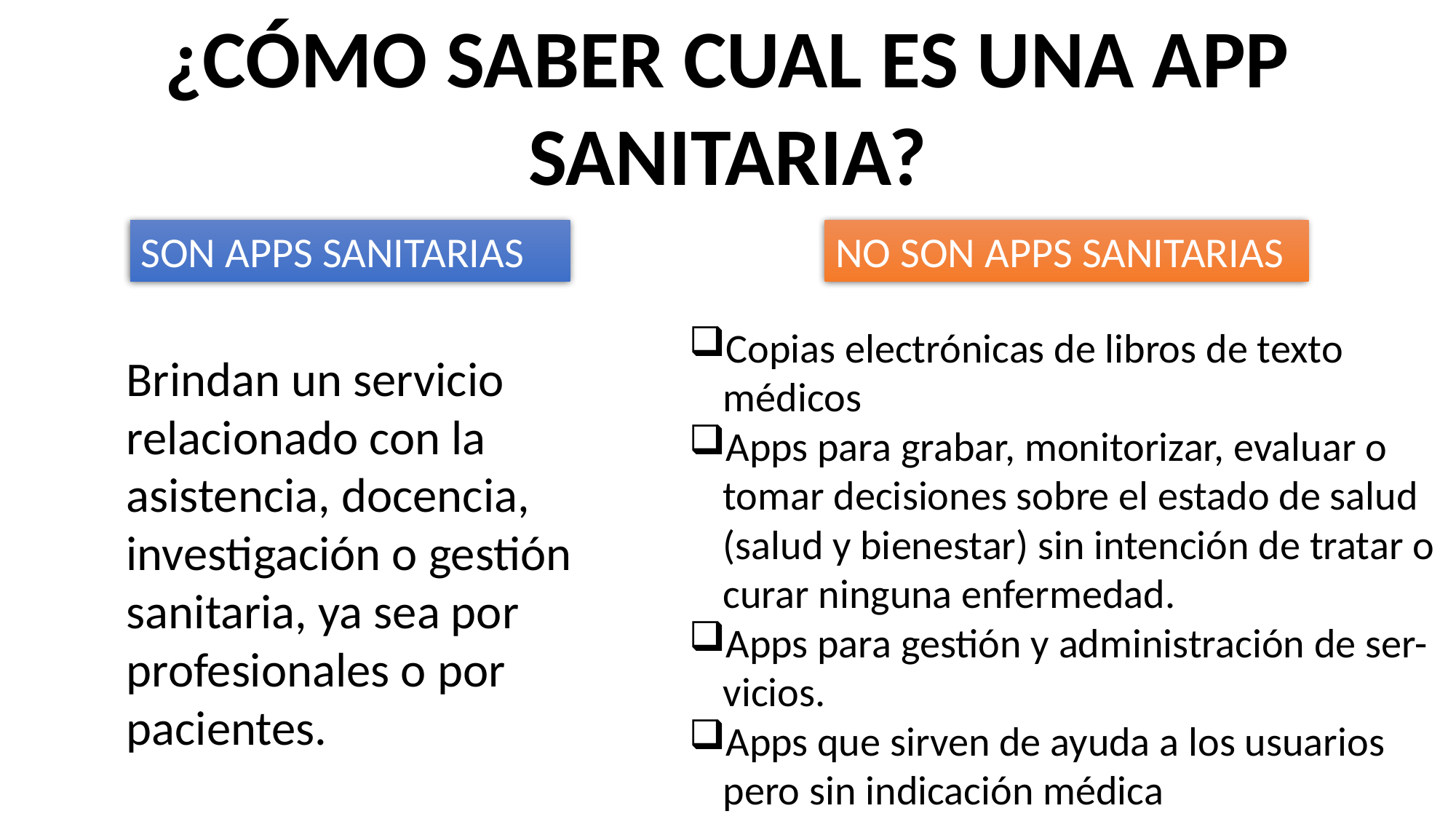

¿CÓMO SABER CUAL ES UNA APP SANITARIA?
SON APPS SANITARIAS
NO SON APPS SANITARIAS
Copias electrónicas de libros de texto médicos
Apps para grabar, monitorizar, evaluar o tomar decisiones sobre el estado de salud (salud y bienestar) sin intención de tratar o curar ninguna enfermedad.
Apps para gestión y administración de ser- vicios.
Apps que sirven de ayuda a los usuarios pero sin indicación médica
Brindan un servicio relacionado con la asistencia, docencia, investigación o gestión sanitaria, ya sea por profesionales o por pacientes.